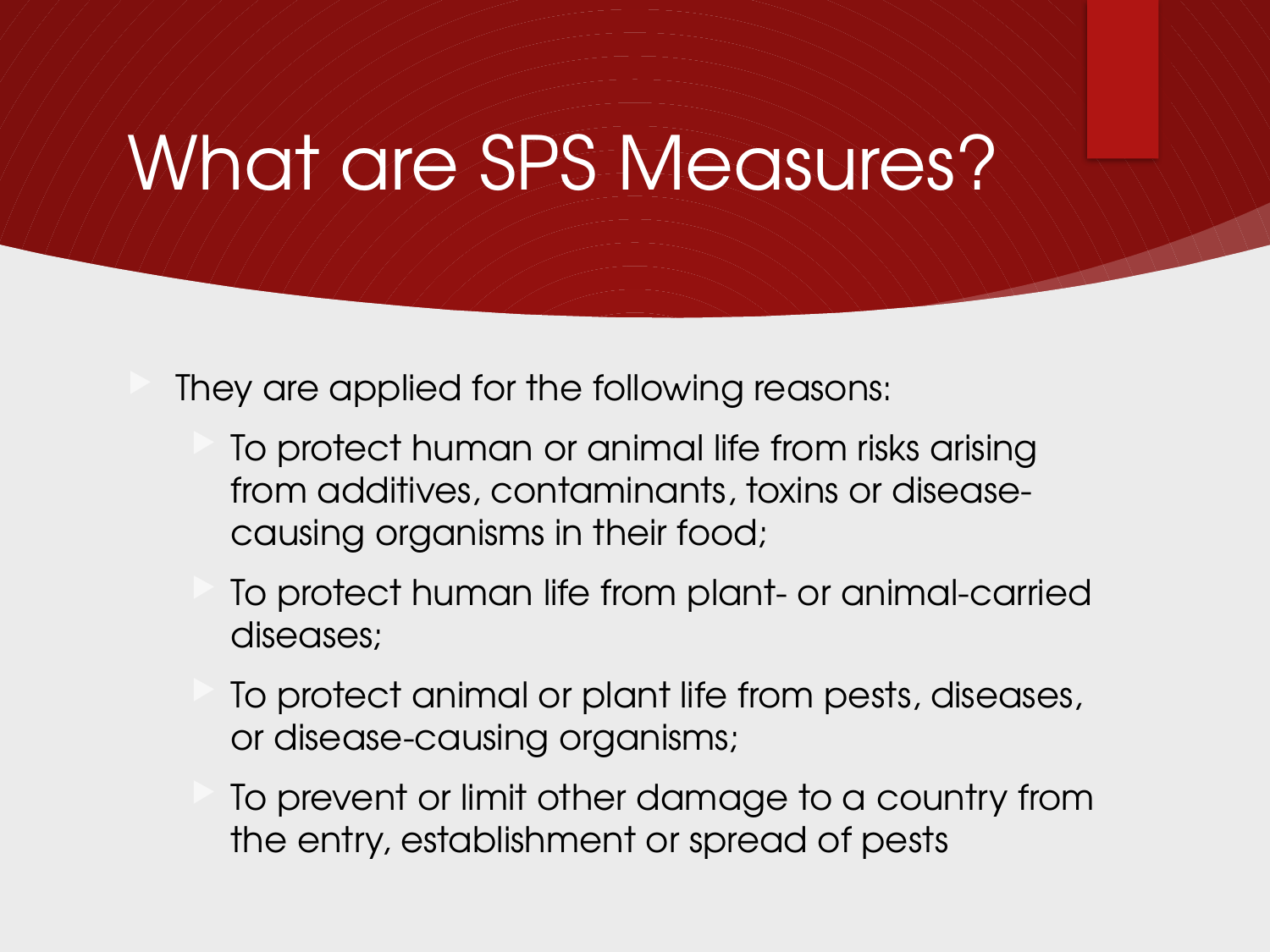

# What are SPS Measures?

They are applied for the following reasons:
To protect human or animal life from risks arising from additives, contaminants, toxins or disease-causing organisms in their food;
To protect human life from plant- or animal-carried diseases;
To protect animal or plant life from pests, diseases, or disease-causing organisms;
To prevent or limit other damage to a country from the entry, establishment or spread of pests